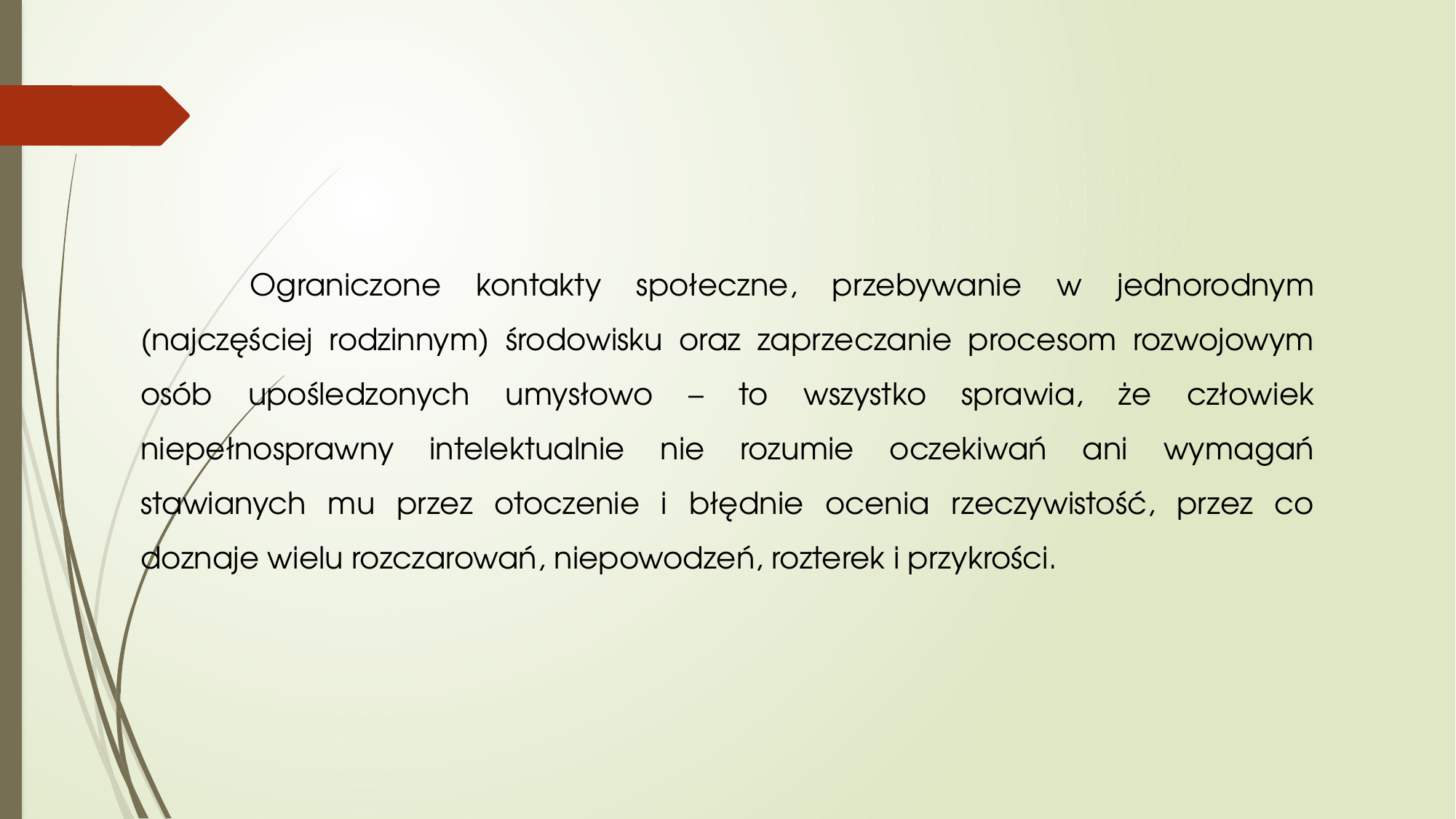

Ograniczone kontakty społeczne, przebywanie w jednorodnym (najczęściej rodzinnym) środowisku oraz zaprzeczanie procesom rozwojowym osób upośledzonych umysłowo – to wszystko sprawia, że człowiek niepełnosprawny intelektualnie nie rozumie oczekiwań ani wymagań stawianych mu przez otoczenie i błędnie ocenia rzeczywistość, przez co doznaje wielu rozczarowań, niepowodzeń, rozterek i przykrości.